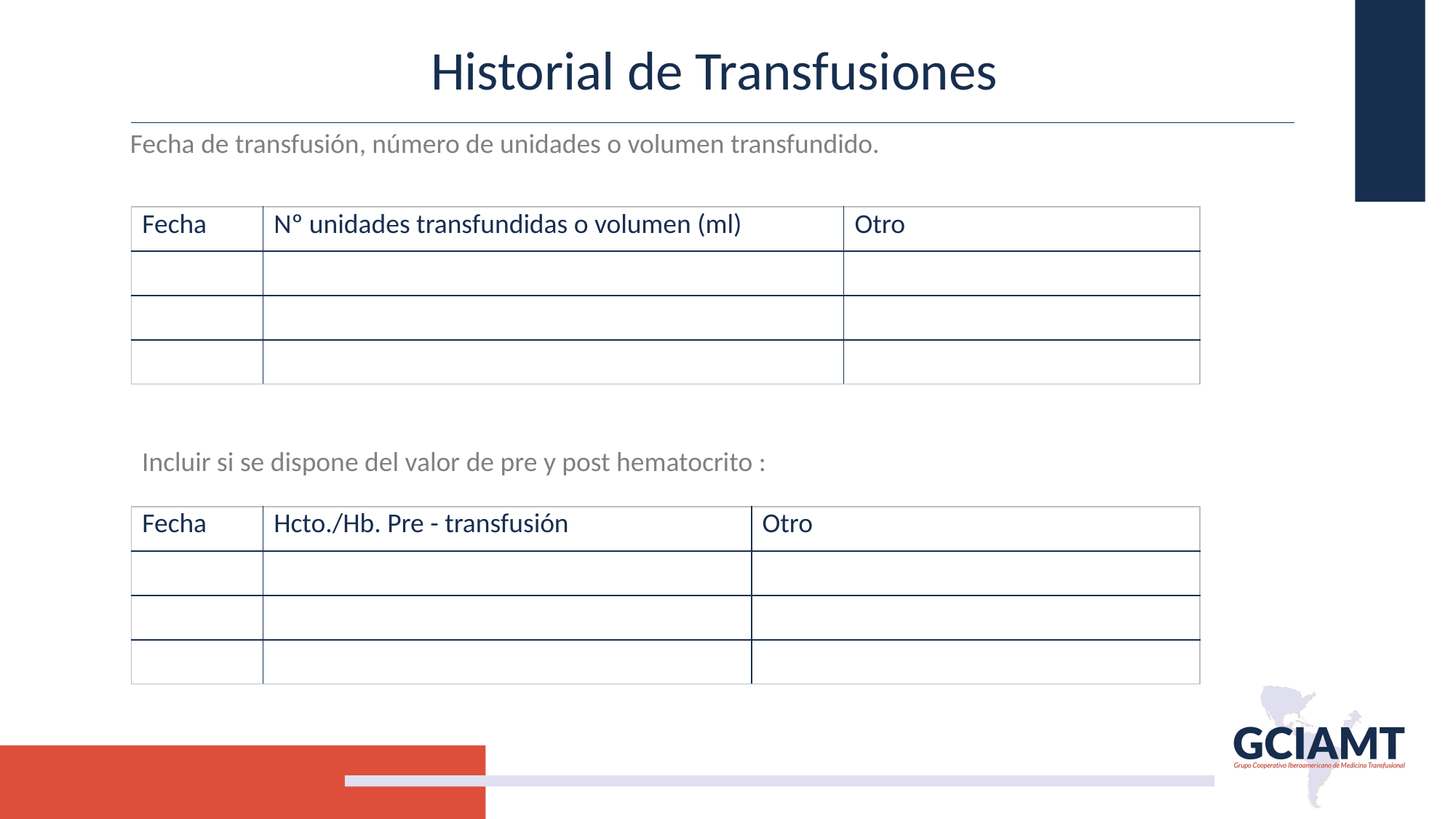

# Historial de Transfusiones
Fecha de transfusión, número de unidades o volumen transfundido.

| Fecha | Nº unidades transfundidas o volumen (ml) | Otro |
| --- | --- | --- |
|  |  |  |
|  |  |  |
|  |  |  |
Incluir si se dispone del valor de pre y post hematocrito :
| Fecha | Hcto./Hb. Pre - transfusión | Otro |
| --- | --- | --- |
|  |  |  |
|  |  |  |
|  |  |  |